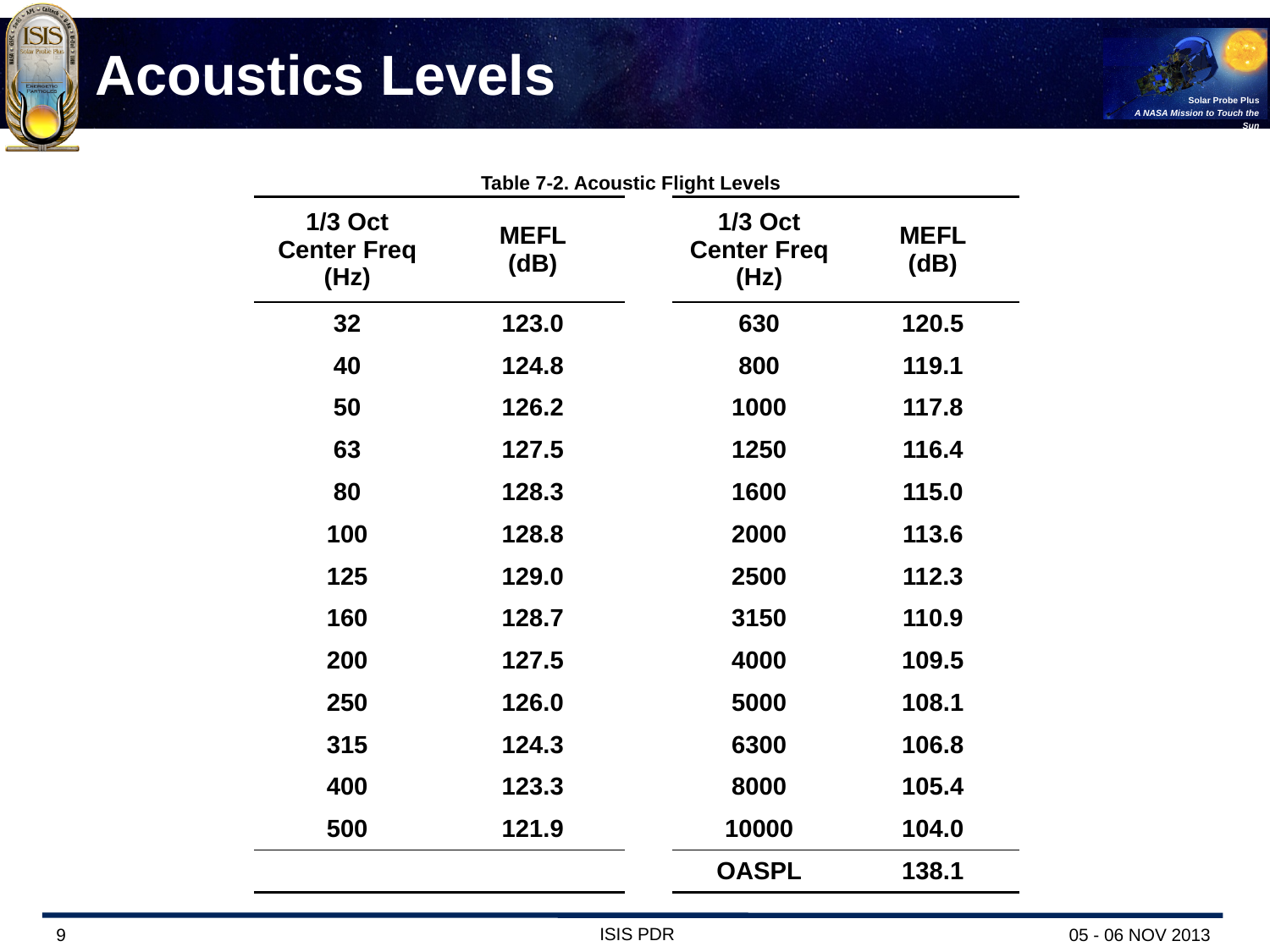

# Acoustics Levels
Table 7‑2. Acoustic Flight Levels

| 1/3 Oct Center Freq (Hz) | MEFL (dB) |  | 1/3 Oct Center Freq (Hz) | MEFL (dB) |
| --- | --- | --- | --- | --- |
| 32 | 123.0 |  | 630 | 120.5 |
| 40 | 124.8 |  | 800 | 119.1 |
| 50 | 126.2 |  | 1000 | 117.8 |
| 63 | 127.5 |  | 1250 | 116.4 |
| 80 | 128.3 |  | 1600 | 115.0 |
| 100 | 128.8 |  | 2000 | 113.6 |
| 125 | 129.0 |  | 2500 | 112.3 |
| 160 | 128.7 |  | 3150 | 110.9 |
| 200 | 127.5 |  | 4000 | 109.5 |
| 250 | 126.0 |  | 5000 | 108.1 |
| 315 | 124.3 |  | 6300 | 106.8 |
| 400 | 123.3 |  | 8000 | 105.4 |
| 500 | 121.9 |  | 10000 | 104.0 |
|  |  |  | OASPL | 138.1 |